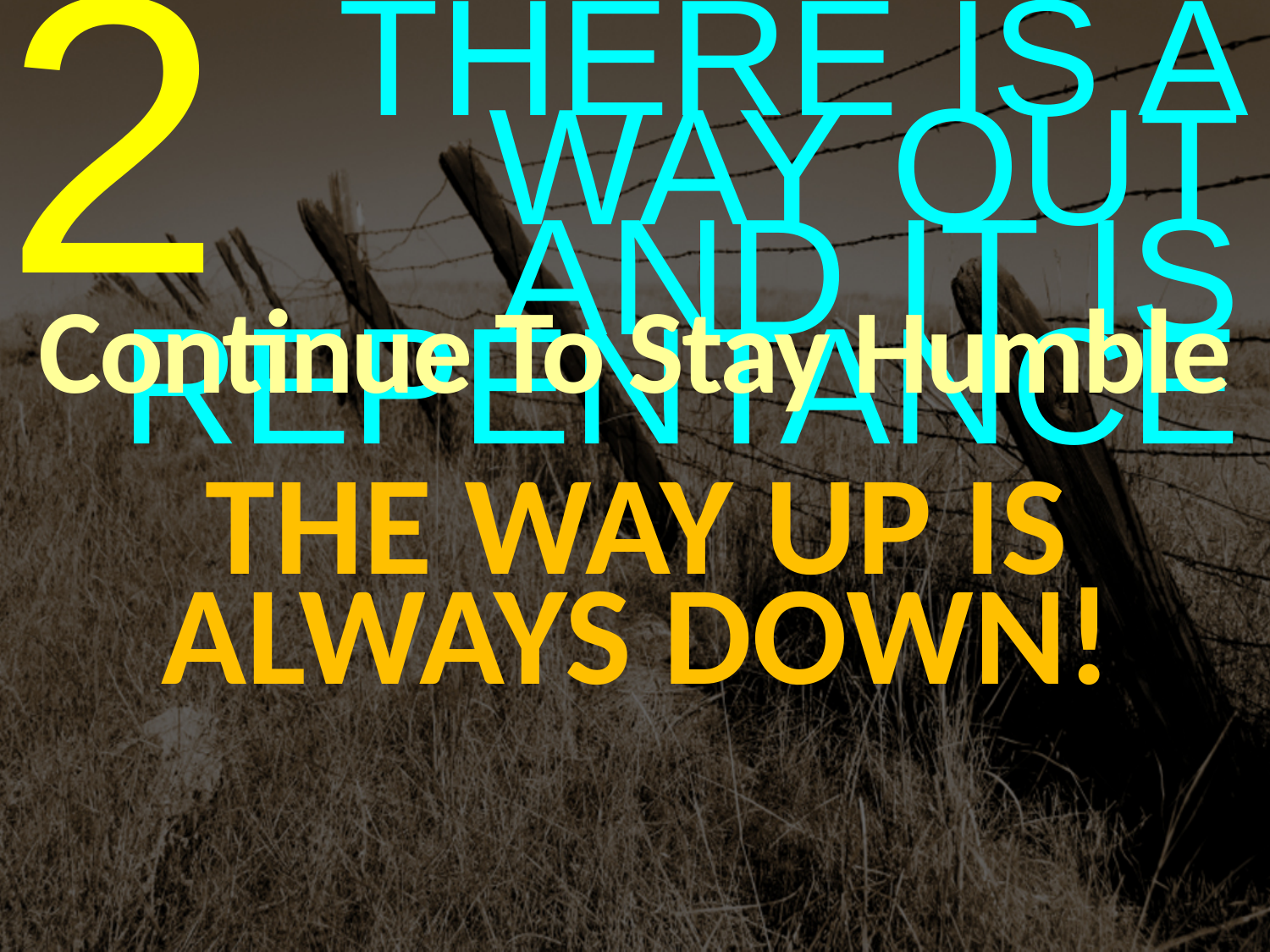

2
THERE IS A WAY OUT
AND IT IS REPENTANCE
Continue To Stay Humble
THE WAY UP IS ALWAYS DOWN!